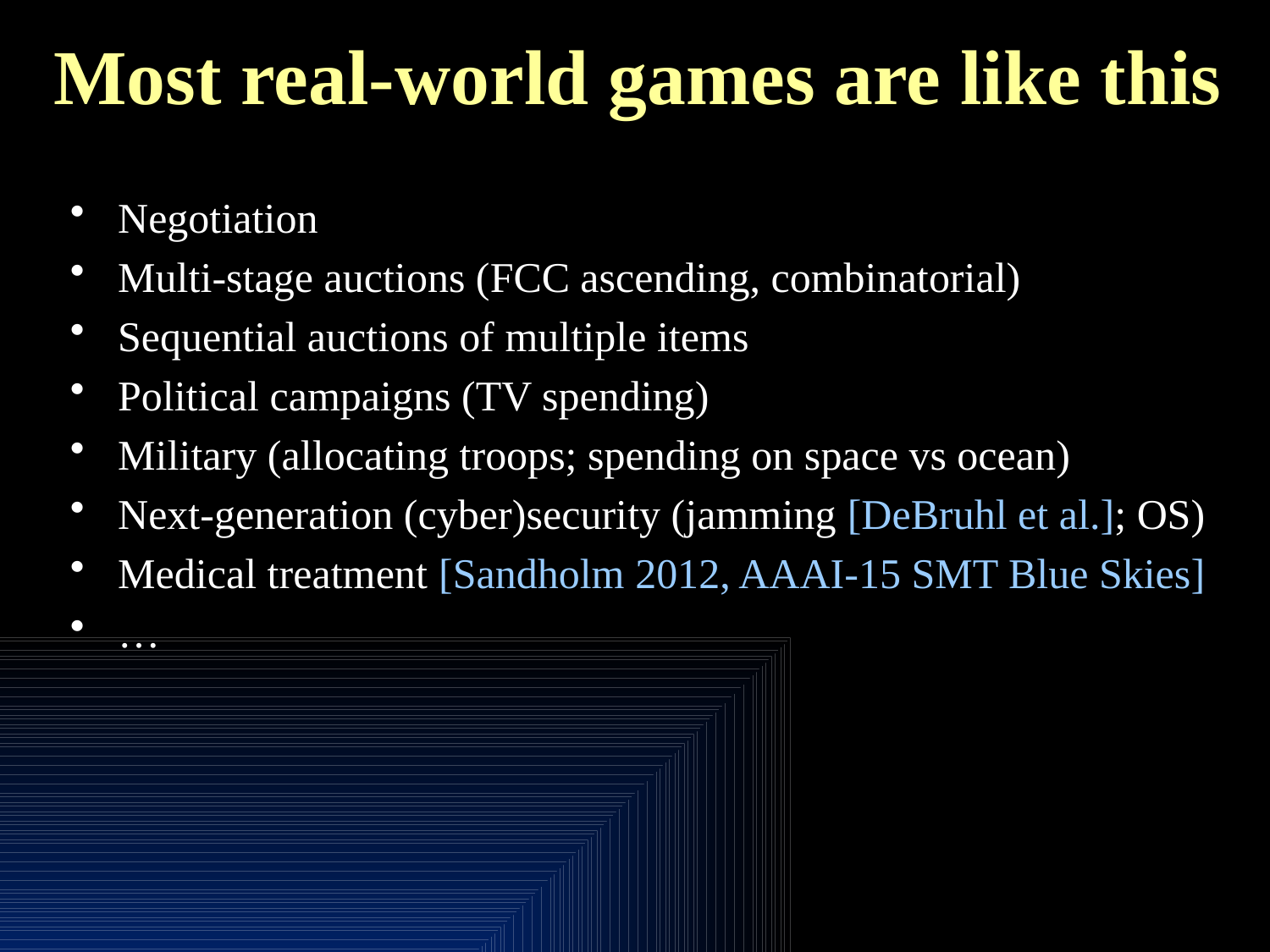

# Most real-world games are like this
Negotiation
Multi-stage auctions (FCC ascending, combinatorial)
Sequential auctions of multiple items
Political campaigns (TV spending)
Military (allocating troops; spending on space vs ocean)
Next-generation (cyber)security (jamming [DeBruhl et al.]; OS)
Medical treatment [Sandholm 2012, AAAI-15 SMT Blue Skies]
…